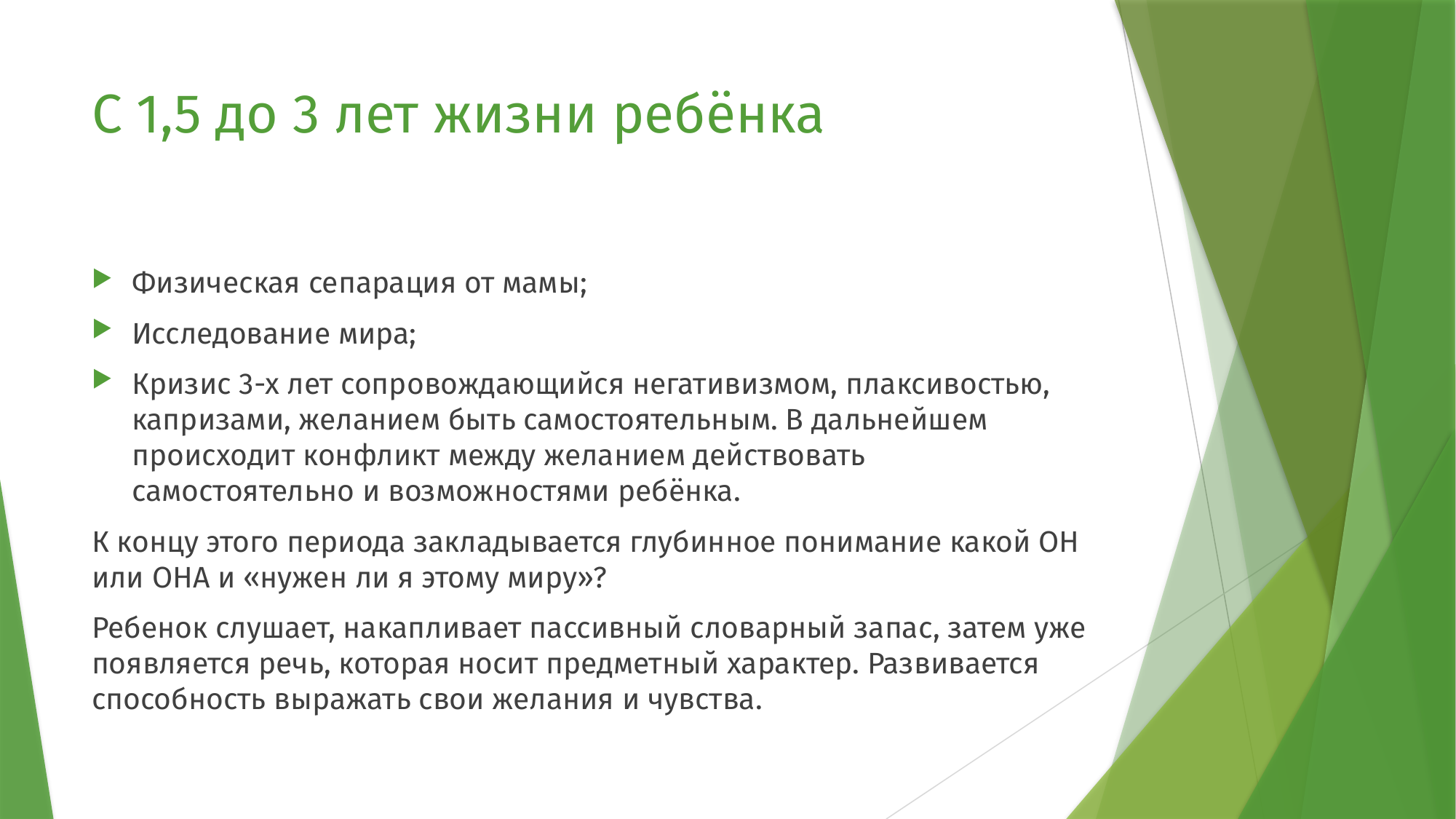

# С 1,5 до 3 лет жизни ребёнка
Физическая сепарация от мамы;
Исследование мира;
Кризис 3-х лет сопровождающийся негативизмом, плаксивостью, капризами, желанием быть самостоятельным. В дальнейшем происходит конфликт между желанием действовать самостоятельно и возможностями ребёнка.
К концу этого периода закладывается глубинное понимание какой ОН или ОНА и «нужен ли я этому миру»?
Ребенок слушает, накапливает пассивный словарный запас, затем уже появляется речь, которая носит предметный характер. Развивается способность выражать свои желания и чувства.